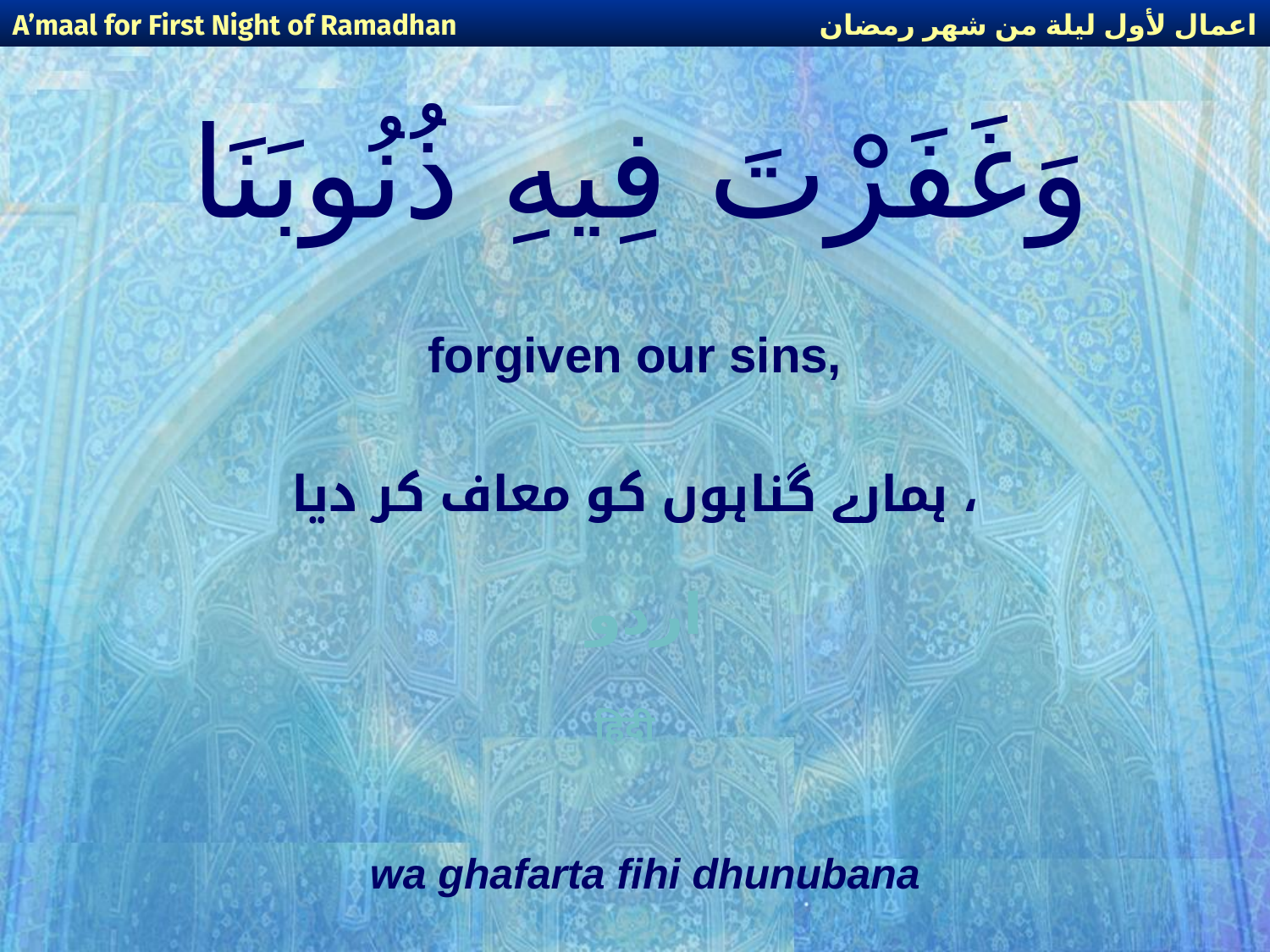

اعمال لأول ليلة من شهر رمضان
A’maal for First Night of Ramadhan
# وَغَفَرْتَ فِيهِ ذُنُوبَنَا
forgiven our sins,

ہمارے گناہوں کو معاف کر دیا ،

اردو
हिंदी
wa ghafarta fihi dhunubana